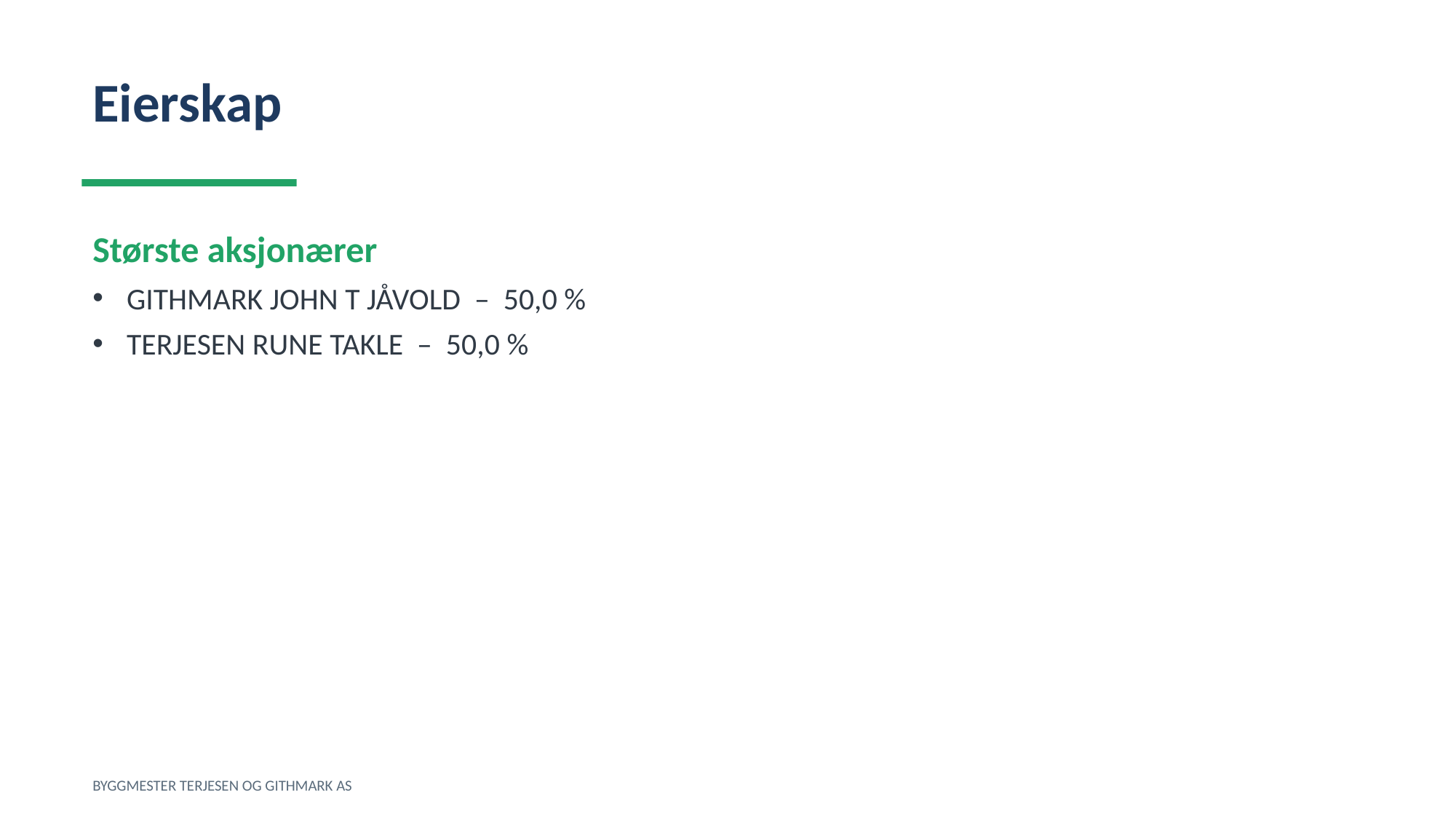

Eierskap

Største aksjonærer
GITHMARK JOHN T JÅVOLD  –  50,0 %
TERJESEN RUNE TAKLE  –  50,0 %
BYGGMESTER TERJESEN OG GITHMARK AS